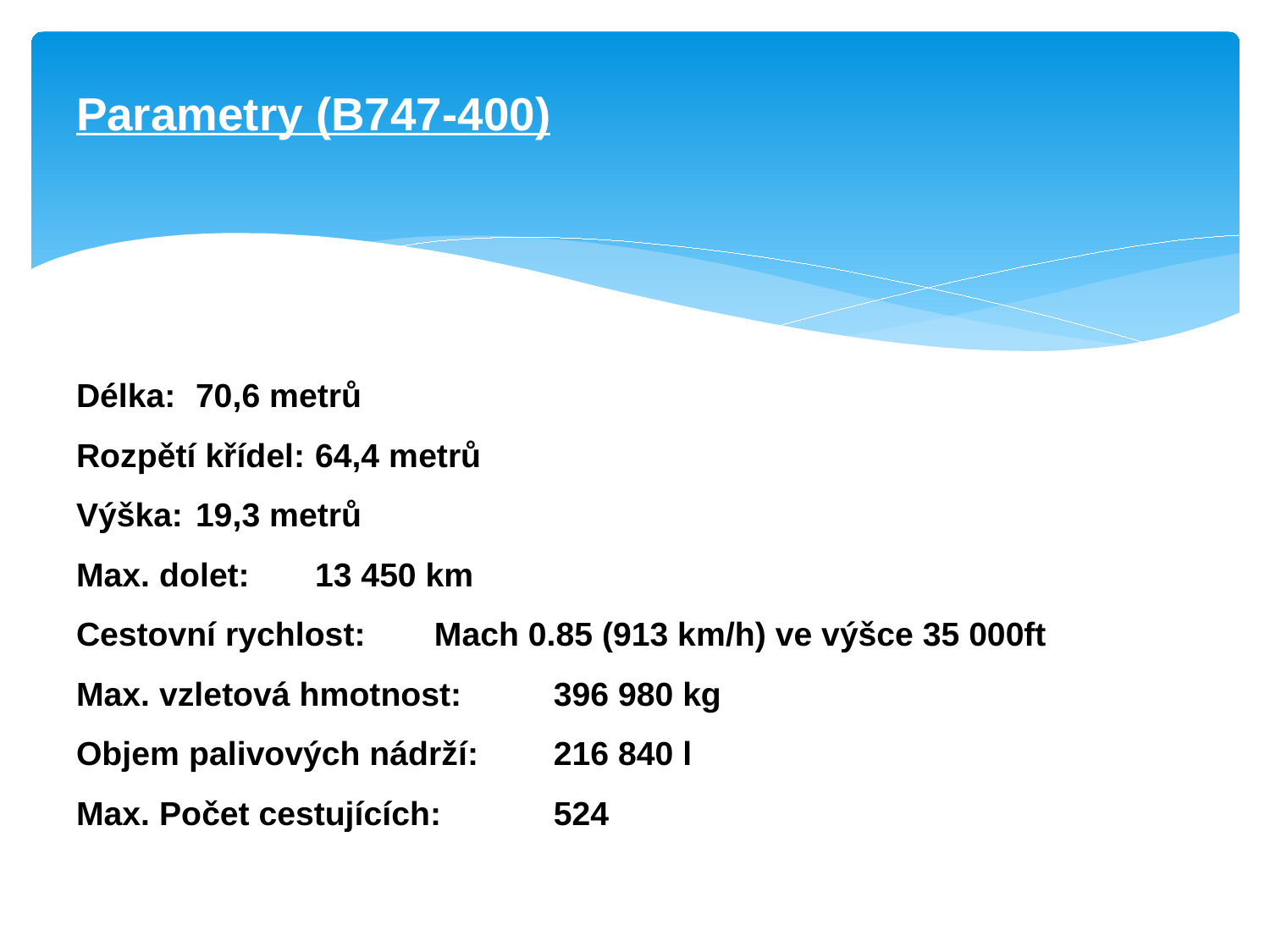

# Parametry (B747-400) Délka:							70,6 metrů Rozpětí křídel:						64,4 metrů Výška:							19,3 metrů Max. dolet:						13 450 km Cestovní rychlost:			Mach 0.85 (913 km/h) ve výšce 35 000ft Max. vzletová hmotnost: 					396 980 kg Objem palivových nádrží: 					216 840 l Max. Počet cestujících:					524